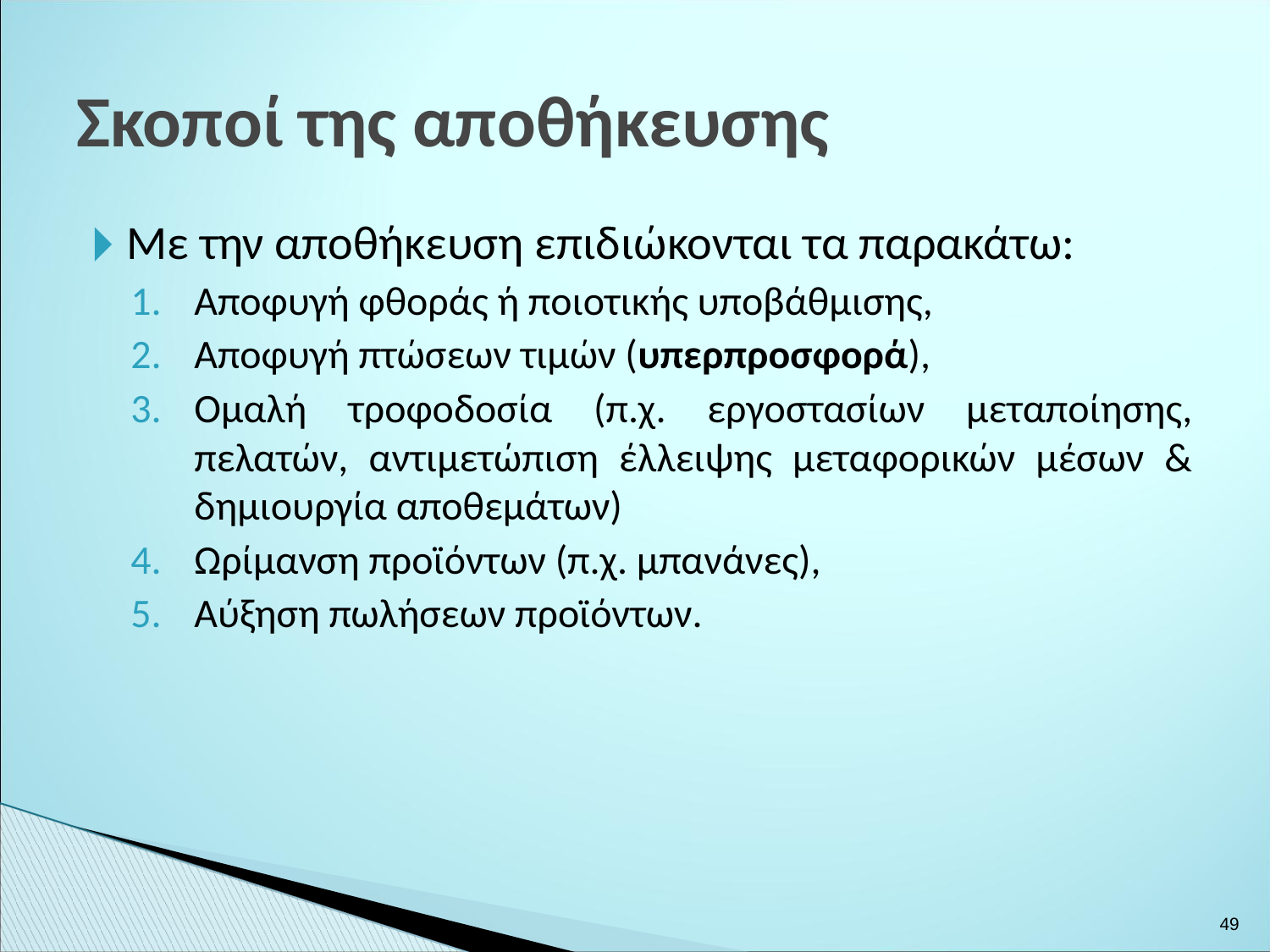

Σκοποί της αποθήκευσης
Με την αποθήκευση επιδιώκονται τα παρακάτω:
Αποφυγή φθοράς ή ποιοτικής υποβάθμισης,
Αποφυγή πτώσεων τιμών (υπερπροσφορά),
Ομαλή τροφοδοσία (π.χ. εργοστασίων μεταποίησης, πελατών, αντιμετώπιση έλλειψης μεταφορικών μέσων & δημιουργία αποθεμάτων)
Ωρίμανση προϊόντων (π.χ. μπανάνες),
Αύξηση πωλήσεων προϊόντων.
49